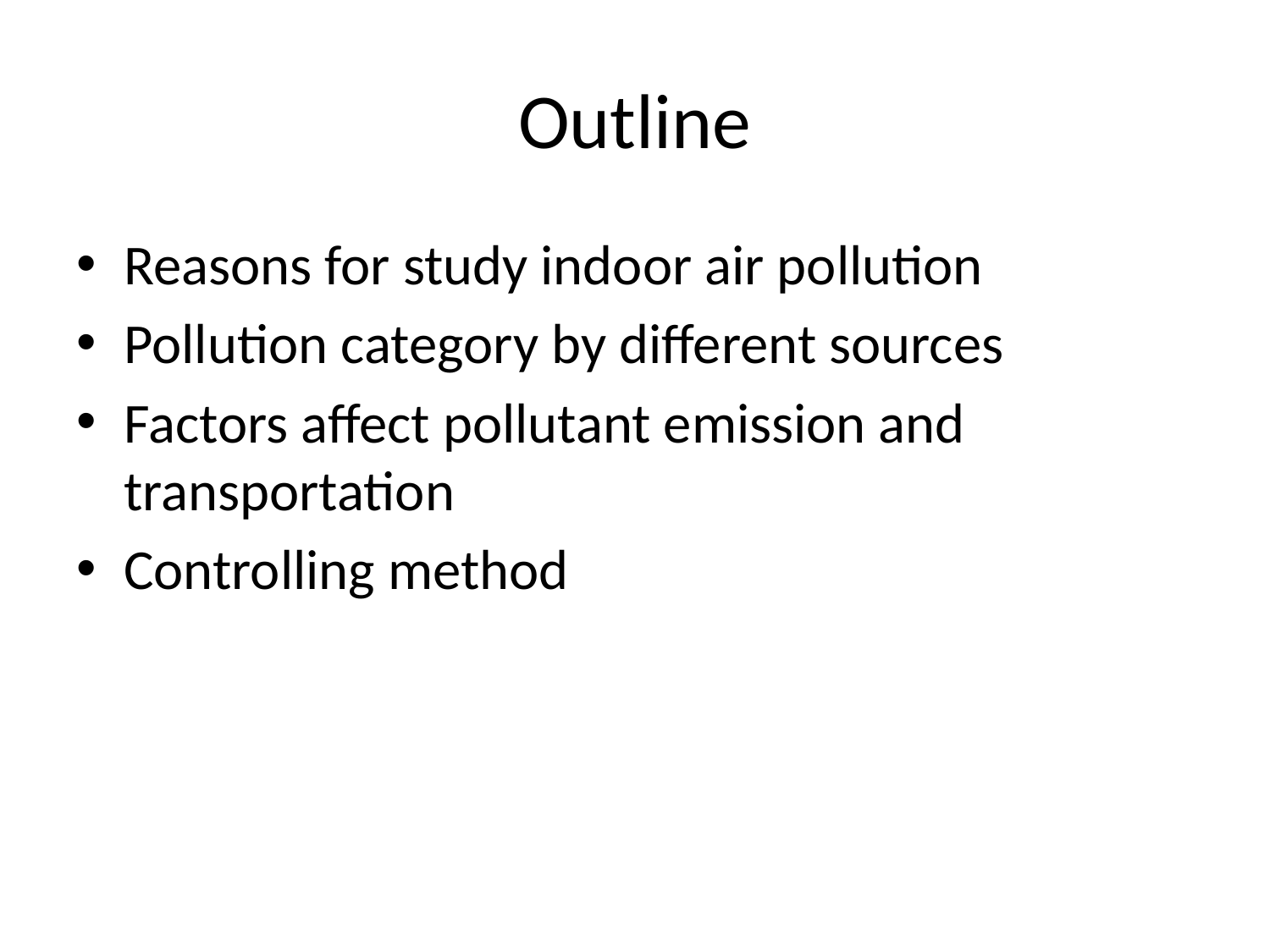

# Outline
Reasons for study indoor air pollution
Pollution category by different sources
Factors affect pollutant emission and transportation
Controlling method